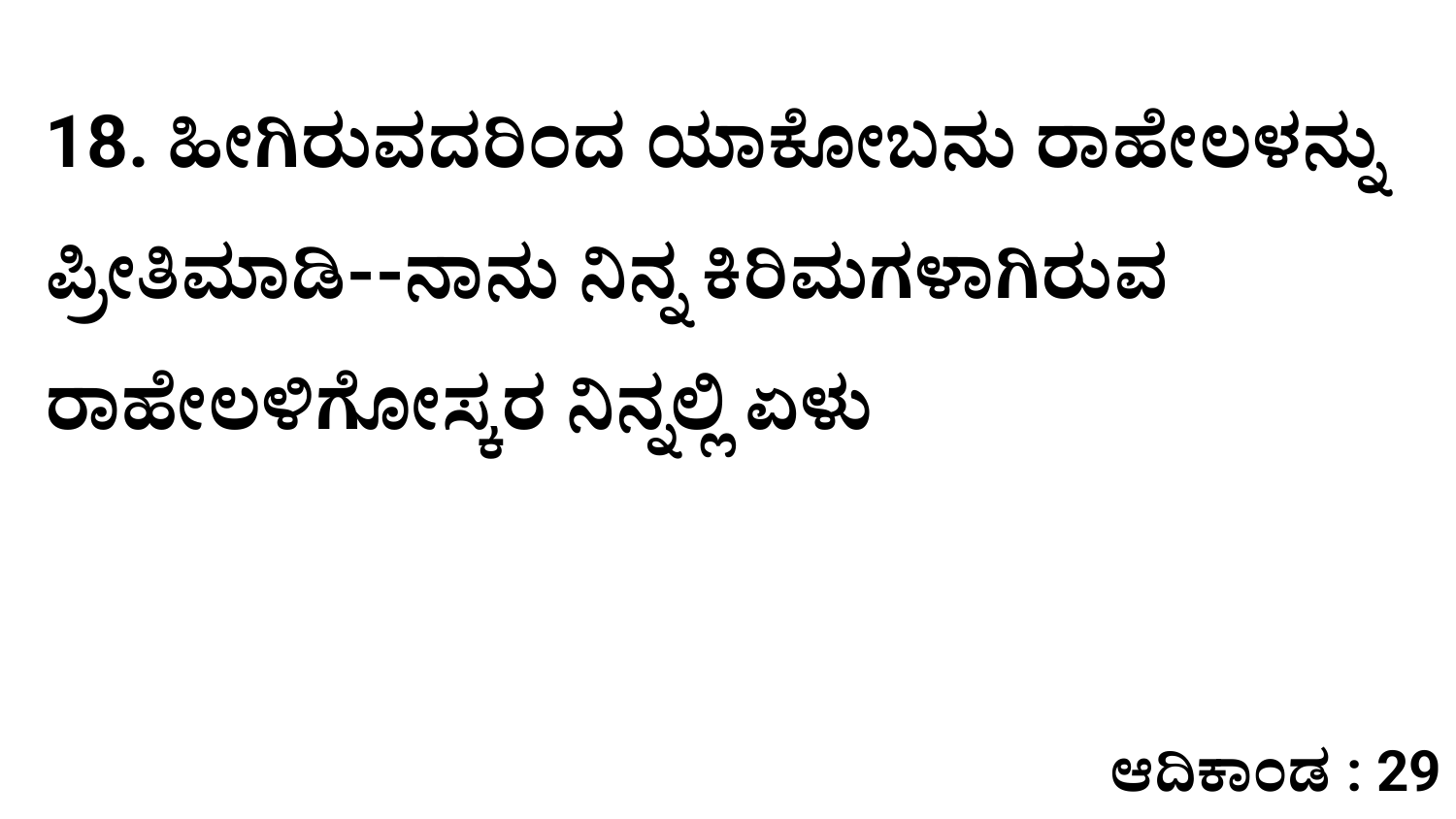

18. ಹೀಗಿರುವದರಿಂದ ಯಾಕೋಬನು ರಾಹೇಲಳನ್ನು ಪ್ರೀತಿಮಾಡಿ--ನಾನು ನಿನ್ನ ಕಿರಿಮಗಳಾಗಿರುವ ರಾಹೇಲಳಿಗೋಸ್ಕರ ನಿನ್ನಲ್ಲಿ ಏಳು
ಆದಿಕಾಂಡ : 29